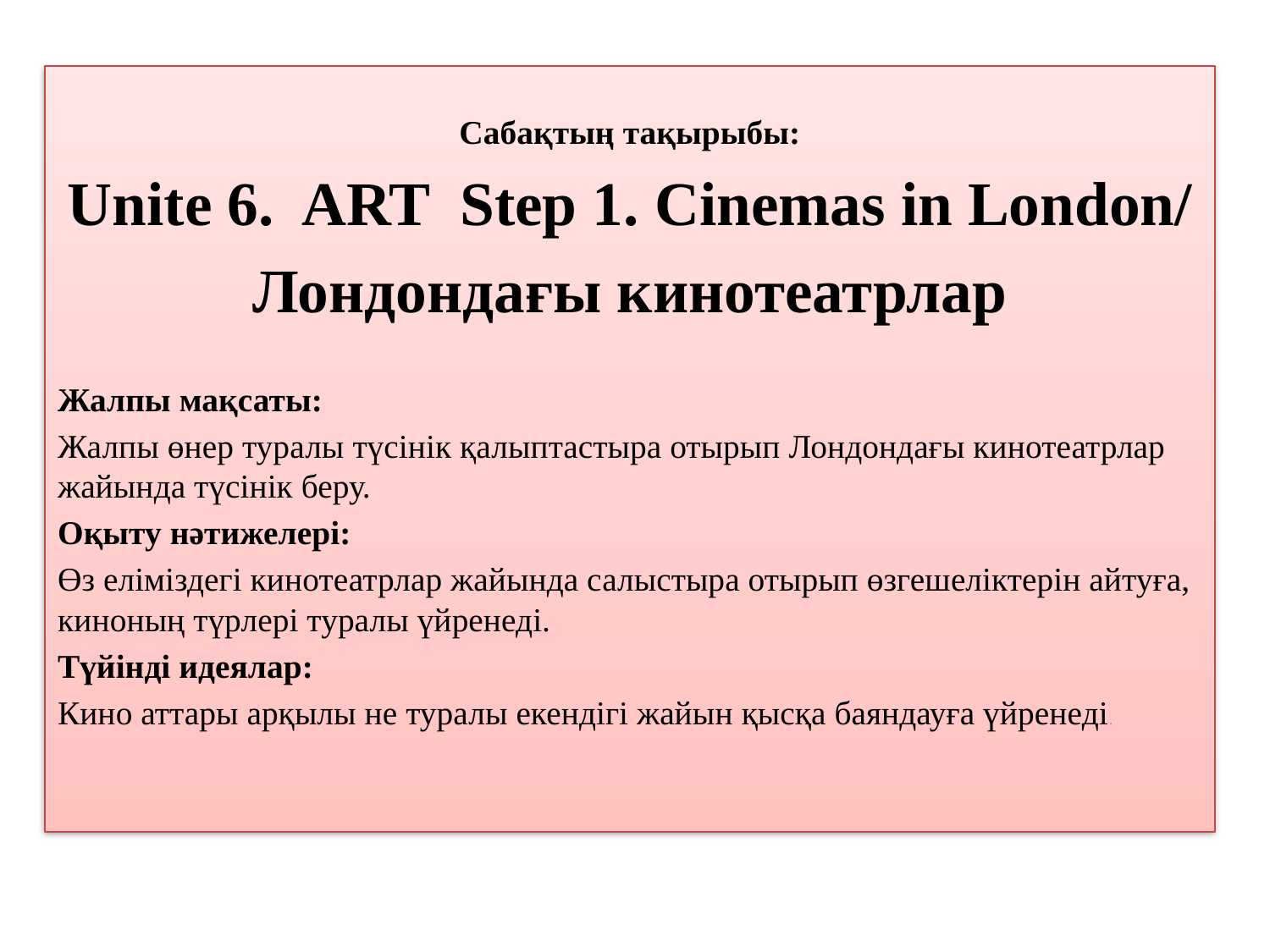

Сабақтың тақырыбы:
Unite 6.  ART  Step 1. Сinemas in London/
Лондондағы кинотеатрлар

Жалпы мақсаты:
Жалпы өнер туралы түсінік қалыптастыра отырып Лондондағы кинотеатрлар жайында түсінік беру.
Оқыту нәтижелері:
Өз еліміздегі кинотеатрлар жайында салыстыра отырып өзгешеліктерін айтуға, киноның түрлері туралы үйренеді.
Түйінді идеялар:
Кино аттары арқылы не туралы екендігі жайын қысқа баяндауға үйренеді.